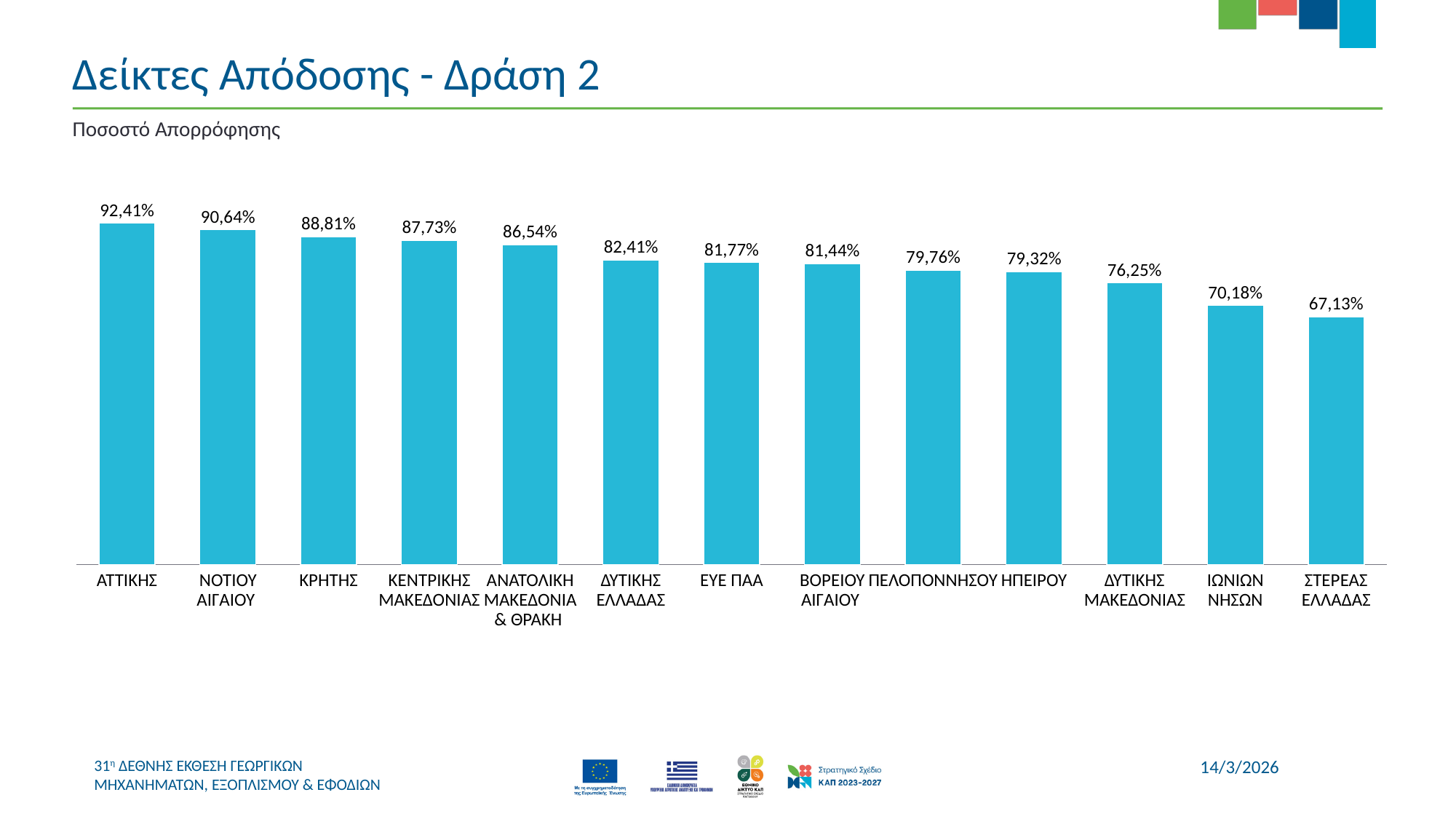

# Δείκτες Απόδοσης - Δράση 2
Ποσοστό Απορρόφησης
92,41%
90,64%

### Chart

| Category |  |
|---|---|
88,81%
87,73%
86,54%
82,41%
81,77%
81,44%
79,76%
79,32%
76,25%
70,18%
67,13%
ΑΤΤΙΚΗΣ
ΚΡΗΤΗΣ
ΑΝΑΤΟΛΙΚΗ ΜΑΚΕΔΟΝΙΑ & ΘΡΑΚΗ
ΕΥΕ ΠΑΑ
ΠΕΛΟΠΟΝΝΗΣΟΥ
ΗΠΕΙΡΟΥ
ΙΩΝΙΩΝ ΝΗΣΩΝ
ΝΟΤΙΟΥ ΑΙΓΑΙΟΥ
ΚΕΝΤΡΙΚΗΣ ΜΑΚΕΔΟΝΙΑΣ
ΔΥΤΙΚΗΣ ΕΛΛΑΔΑΣ
ΒΟΡΕΙΟΥ ΑΙΓΑΙΟΥ
ΔΥΤΙΚΗΣ ΜΑΚΕΔΟΝΙΑΣ
ΣΤΕΡΕΑΣ ΕΛΛΑΔΑΣ